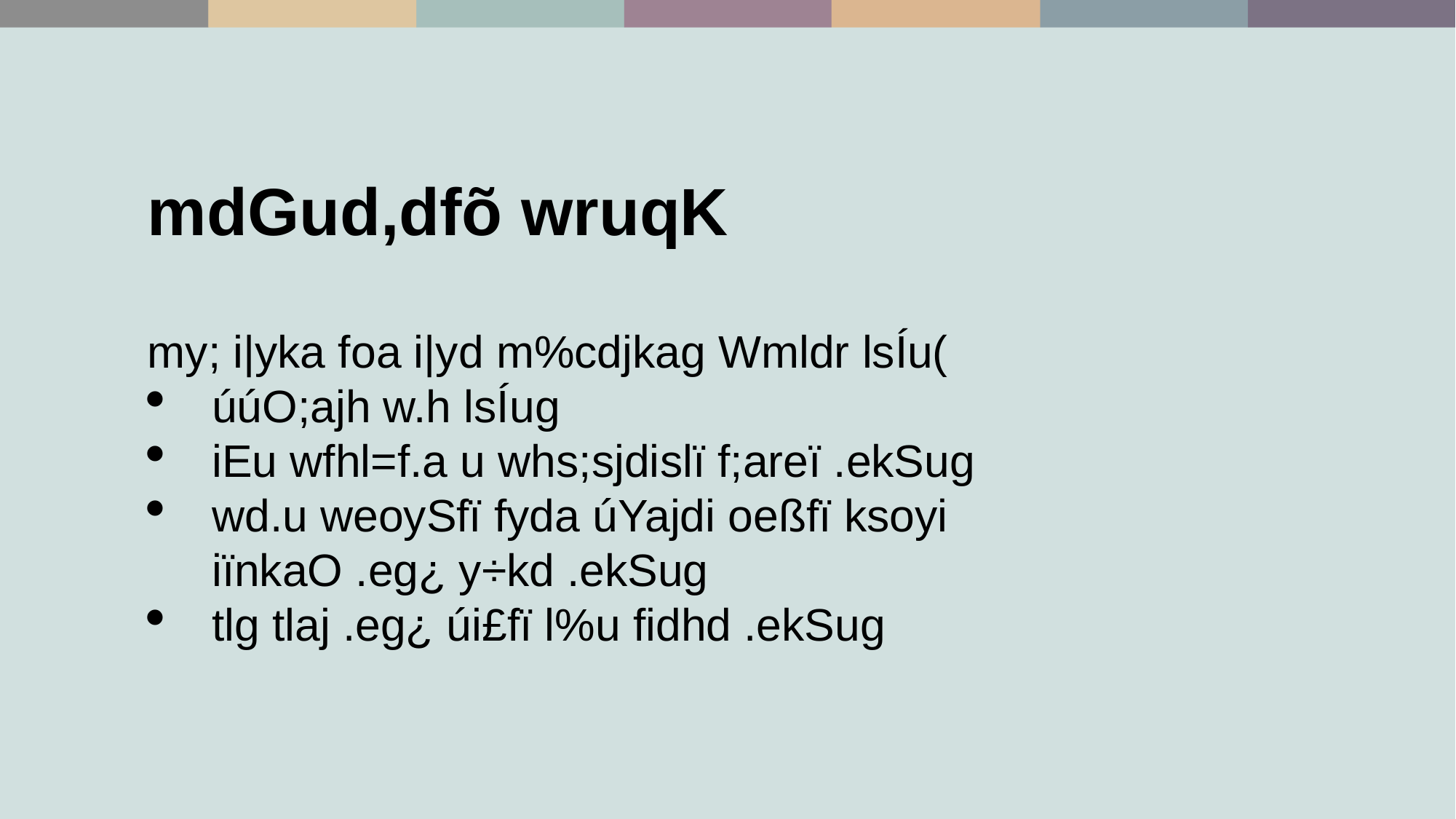

mdGud,dfõ wruqK
 
my; i|yka foa i|yd m%cdjkag Wmldr lsÍu(
úúO;ajh w.h lsÍug
iEu wfhl=f.a u whs;sjdislï f;areï .ekSug
wd.u weoySfï fyda úYajdi oeßfï ksoyi iïnkaO .eg¿ y÷kd .ekSug
tlg tlaj .eg¿ úi£fï l%u fidhd .ekSug